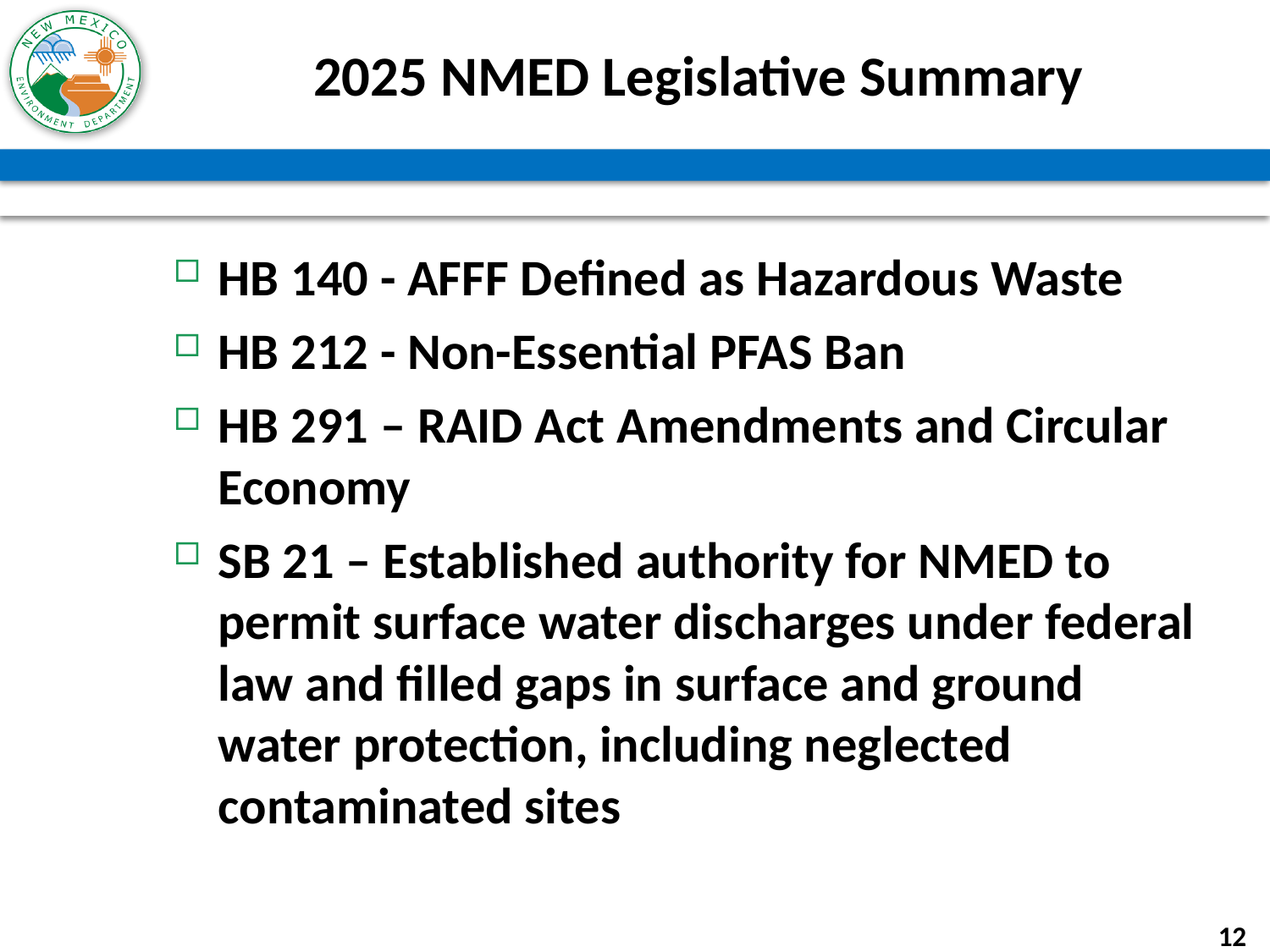

# 2025 NMED Legislative Summary
HB 140 - AFFF Defined as Hazardous Waste
HB 212 - Non-Essential PFAS Ban
HB 291 – RAID Act Amendments and Circular Economy
SB 21 – Established authority for NMED to permit surface water discharges under federal law and filled gaps in surface and ground water protection, including neglected contaminated sites
12